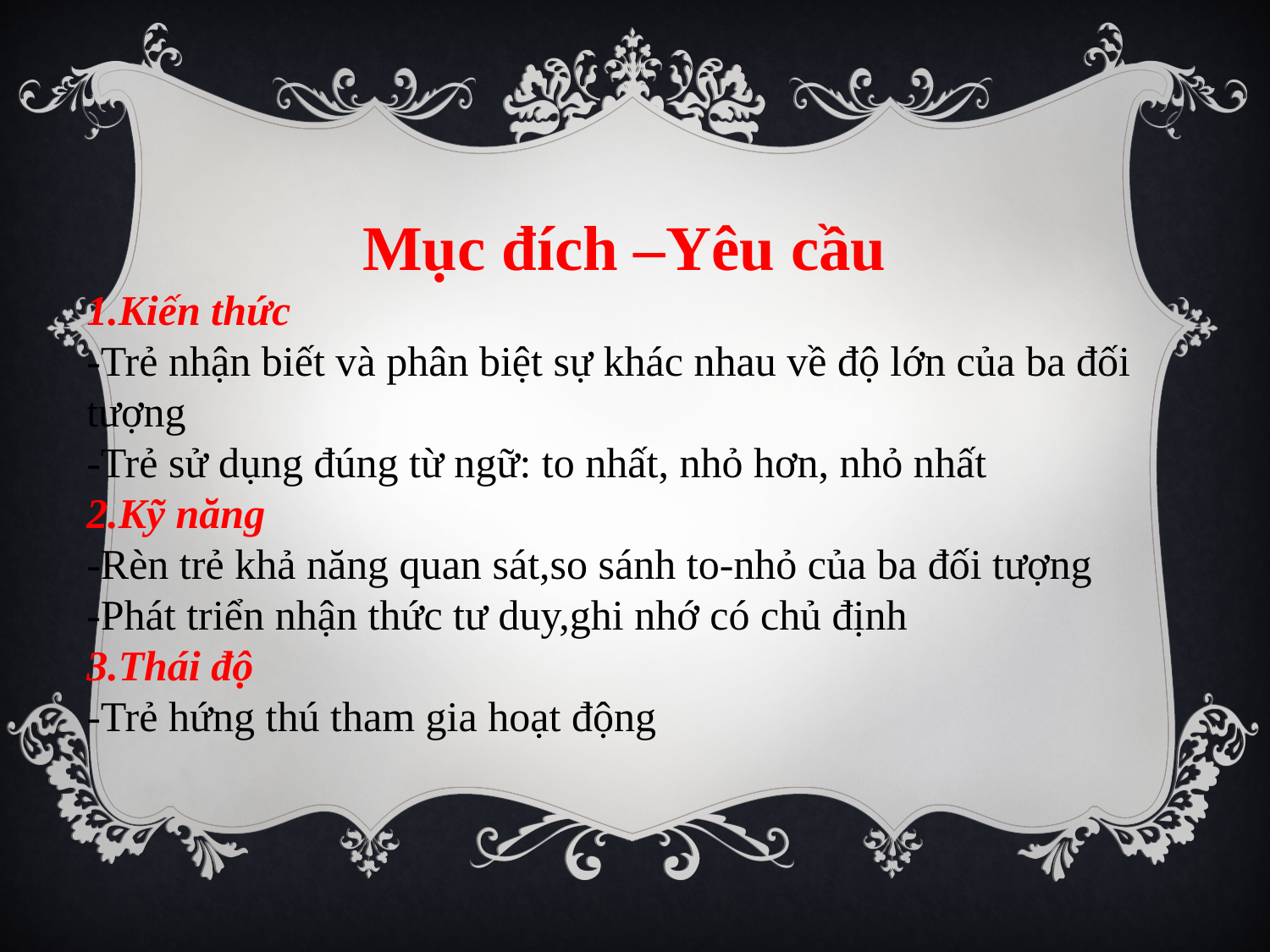

Mục đích –Yêu cầu
1.Kiến thức
-Trẻ nhận biết và phân biệt sự khác nhau về độ lớn của ba đối tượng
-Trẻ sử dụng đúng từ ngữ: to nhất, nhỏ hơn, nhỏ nhất
2.Kỹ năng
-Rèn trẻ khả năng quan sát,so sánh to-nhỏ của ba đối tượng
-Phát triển nhận thức tư duy,ghi nhớ có chủ định
3.Thái độ
-Trẻ hứng thú tham gia hoạt động